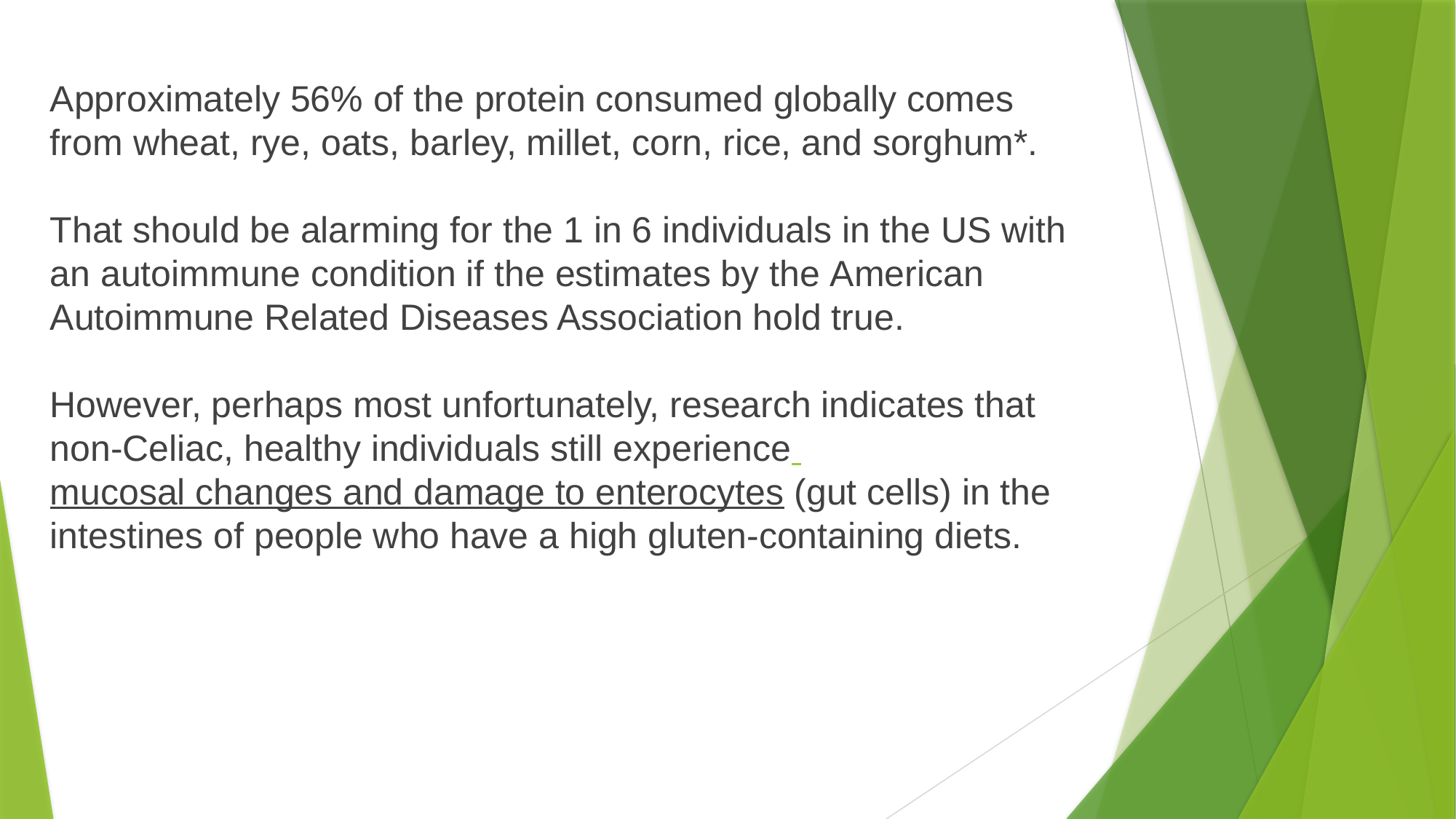

Approximately 56% of the protein consumed globally comes from wheat, rye, oats, barley, millet, corn, rice, and sorghum*.

That should be alarming for the 1 in 6 individuals in the US with an autoimmune condition if the estimates by the American Autoimmune Related Diseases Association hold true.

However, perhaps most unfortunately, research indicates that non-Celiac, healthy individuals still experience mucosal changes and damage to enterocytes (gut cells) in the intestines of people who have a high gluten-containing diets.